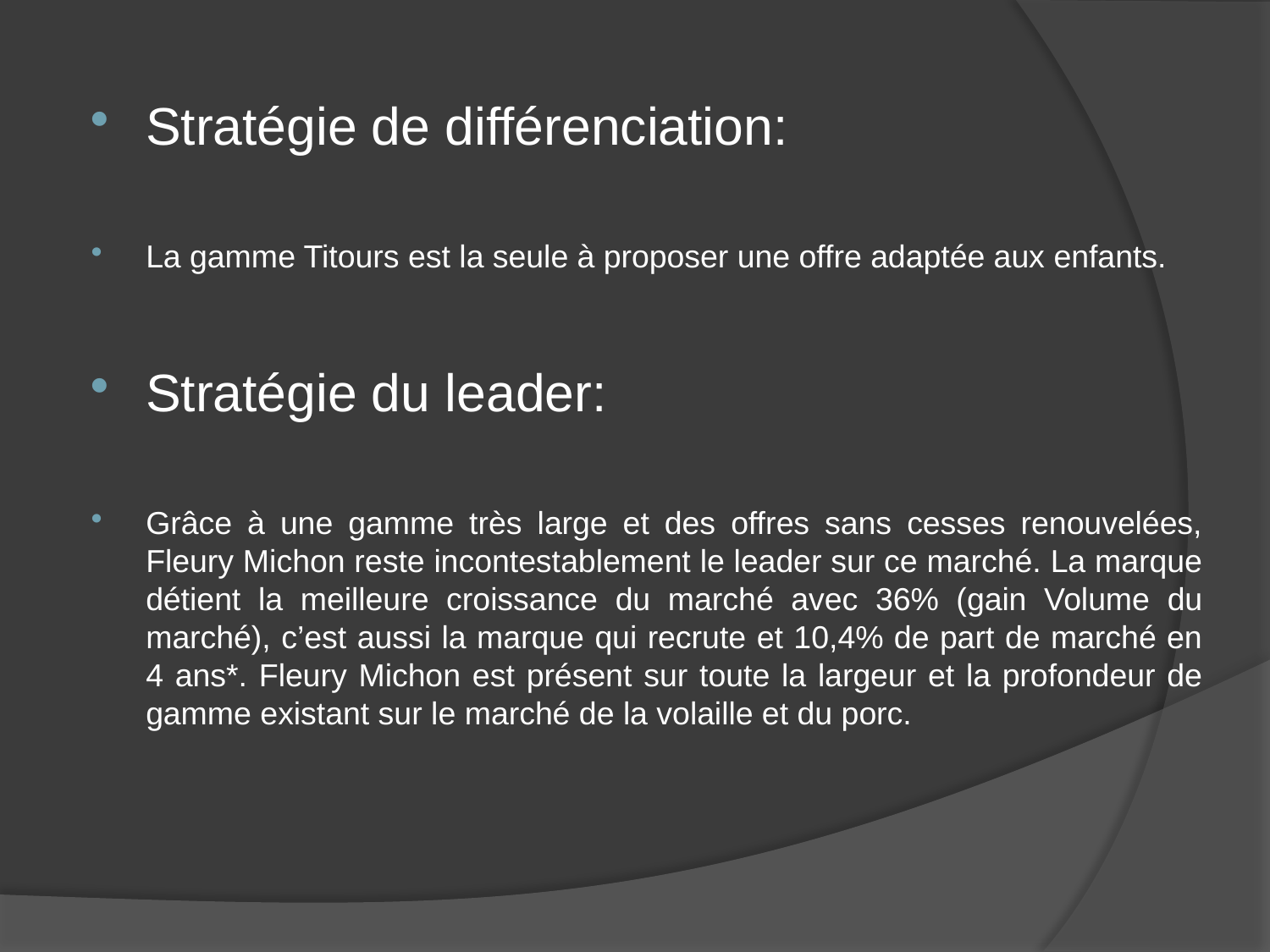

Stratégie de différenciation:

La gamme Titours est la seule à proposer une offre adaptée aux enfants.

Stratégie du leader:

Grâce à une gamme très large et des offres sans cesses renouvelées, Fleury Michon reste incontestablement le leader sur ce marché. La marque détient la meilleure croissance du marché avec 36% (gain Volume du marché), c’est aussi la marque qui recrute et 10,4% de part de marché en 4 ans*. Fleury Michon est présent sur toute la largeur et la profondeur de gamme existant sur le marché de la volaille et du porc.